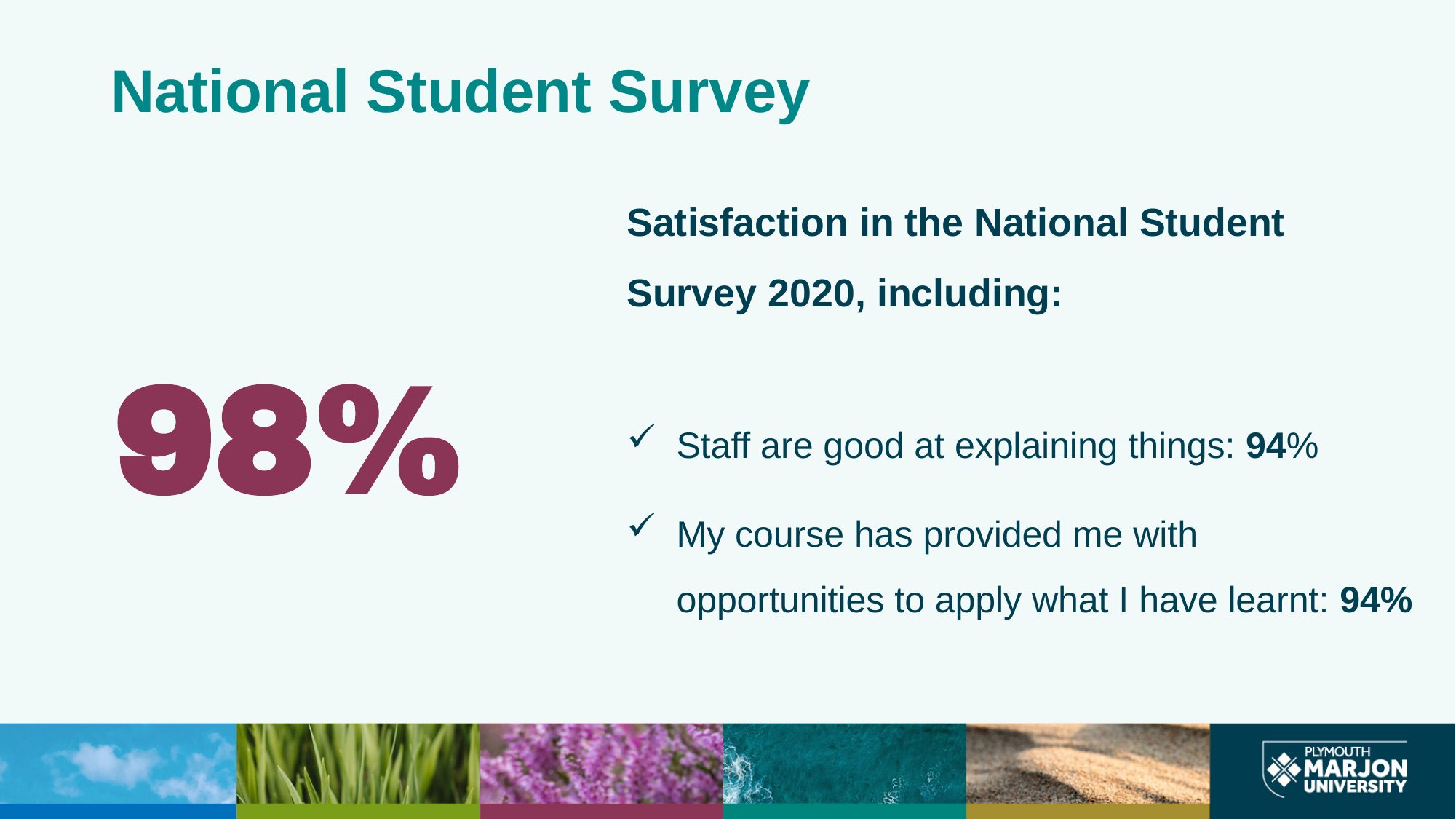

# National Student Survey
Satisfaction in the National Student Survey 2020, including:

Staff are good at explaining things: 94%
My course has provided me with opportunities to apply what I have learnt: 94%

98%